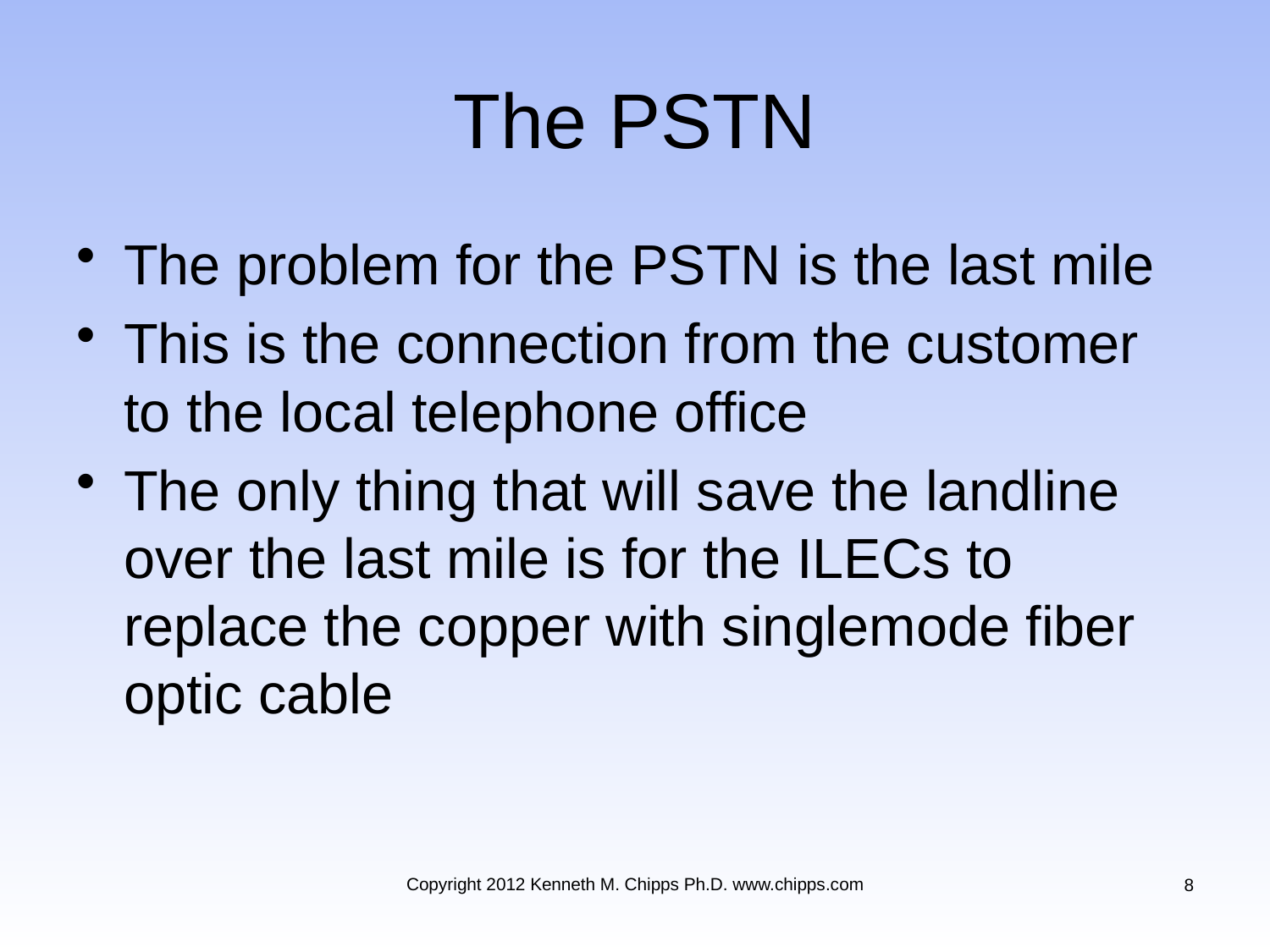

# The PSTN
The problem for the PSTN is the last mile
This is the connection from the customer to the local telephone office
The only thing that will save the landline over the last mile is for the ILECs to replace the copper with singlemode fiber optic cable
Copyright 2012 Kenneth M. Chipps Ph.D. www.chipps.com
8